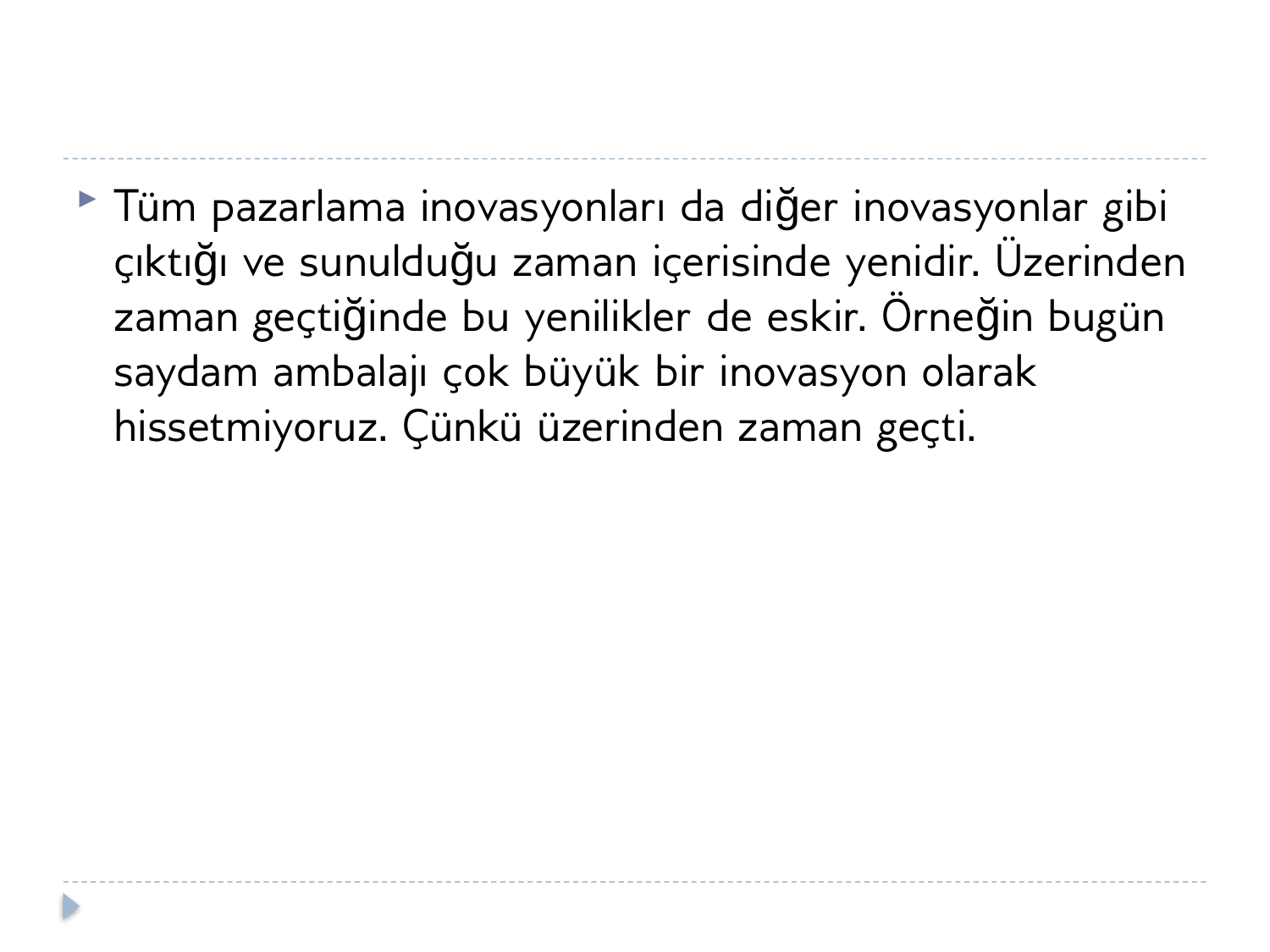

#
Tüm pazarlama inovasyonları da diğer inovasyonlar gibi çıktığı ve sunulduğu zaman içerisinde yenidir. Üzerinden zaman geçtiğinde bu yenilikler de eskir. Örneğin bugün saydam ambalajı çok büyük bir inovasyon olarak hissetmiyoruz. Çünkü üzerinden zaman geçti.